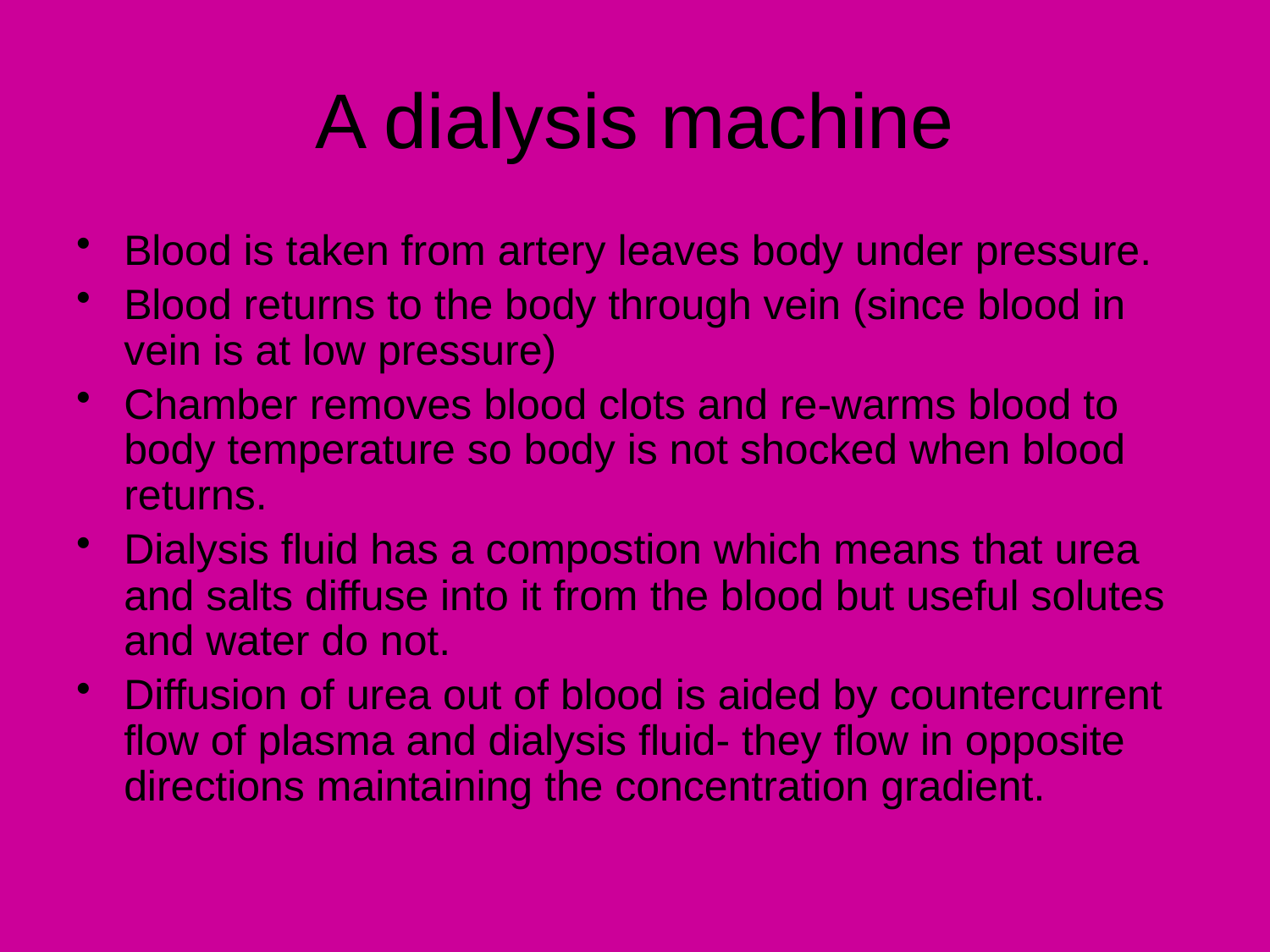

# A dialysis machine
Blood is taken from artery leaves body under pressure.
Blood returns to the body through vein (since blood in vein is at low pressure)
Chamber removes blood clots and re-warms blood to body temperature so body is not shocked when blood returns.
Dialysis fluid has a compostion which means that urea and salts diffuse into it from the blood but useful solutes and water do not.
Diffusion of urea out of blood is aided by countercurrent flow of plasma and dialysis fluid- they flow in opposite directions maintaining the concentration gradient.